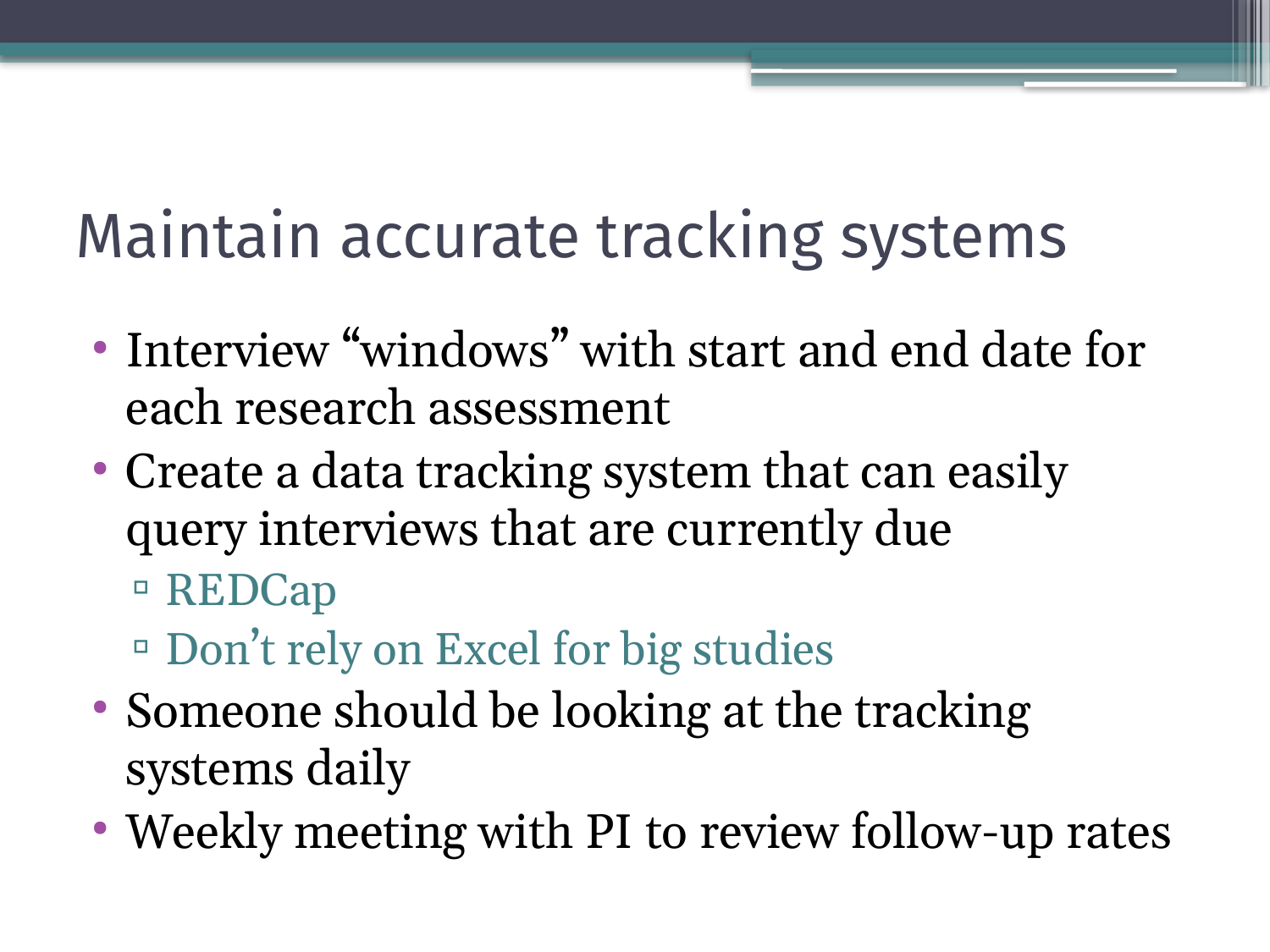

# Maintain accurate tracking systems
Interview “windows” with start and end date for each research assessment
Create a data tracking system that can easily query interviews that are currently due
REDCap
Don’t rely on Excel for big studies
Someone should be looking at the tracking systems daily
Weekly meeting with PI to review follow-up rates